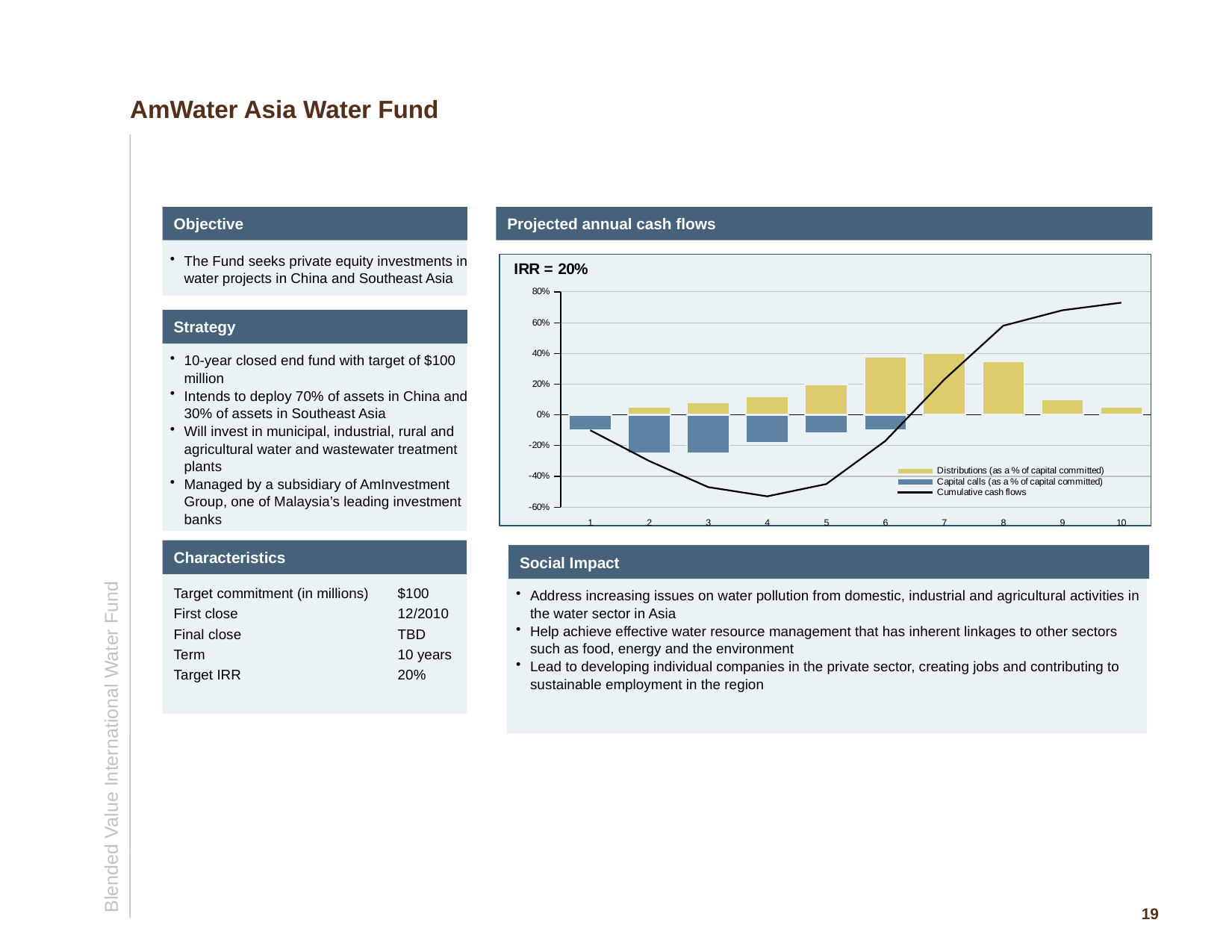

# AmWater Asia Water Fund
Objective
Projected annual cash flows

The Fund seeks private equity investments in water projects in China and Southeast Asia

### Chart

| Category | Capital calls (as a % of capital committed) | Distributions (as a % of capital committed) | Cumulative cash flows |
|---|---|---|---|
| 1 | -0.1 | None | -0.1 |
| 2 | -0.25 | 0.05 | -0.3000000000000002 |
| 3 | -0.25 | 0.08000000000000004 | -0.4700000000000001 |
| 4 | -0.1800000000000001 | 0.12000000000000002 | -0.53 |
| 5 | -0.12000000000000002 | 0.2 | -0.45 |
| 6 | -0.1 | 0.3800000000000002 | -0.17 |
| 7 | None | 0.4 | 0.23 |
| 8 | None | 0.3500000000000002 | 0.5800000000000001 |
| 9 | None | 0.1 | 0.68 |
| 10 | None | 0.05 | 0.7300000000000004 |
Strategy

10-year closed end fund with target of $100 million
Intends to deploy 70% of assets in China and 30% of assets in Southeast Asia
Will invest in municipal, industrial, rural and agricultural water and wastewater treatment plants
Managed by a subsidiary of AmInvestment Group, one of Malaysia’s leading investment banks

Characteristics
Social Impact

Address increasing issues on water pollution from domestic, industrial and agricultural activities in the water sector in Asia
Help achieve effective water resource management that has inherent linkages to other sectors such as food, energy and the environment
Lead to developing individual companies in the private sector, creating jobs and contributing to sustainable employment in the region
Target commitment (in millions)	$100
First close	12/2010
Final close	TBD
Term	10 years
Target IRR	20%